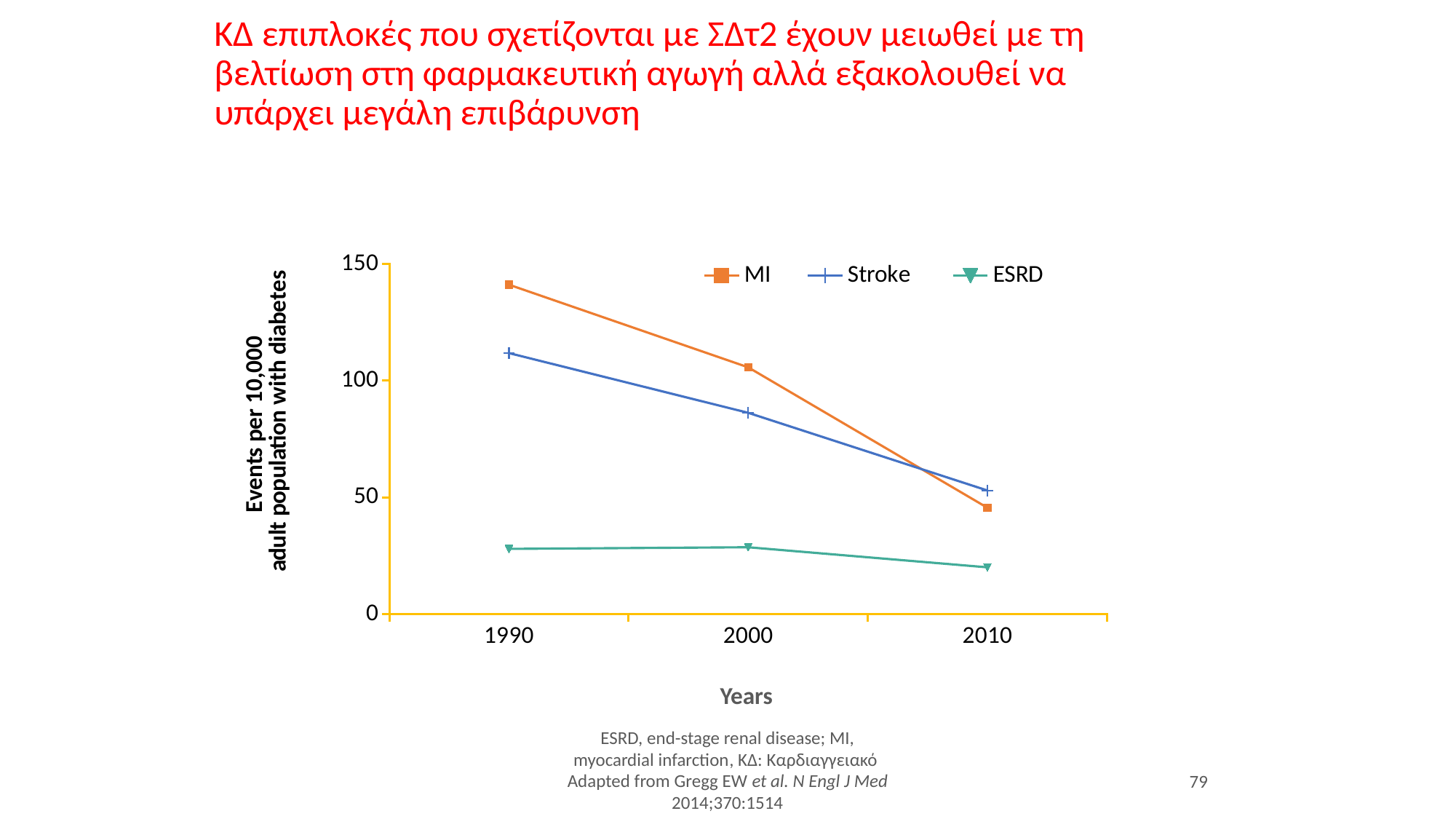

# ΚΔ επιπλοκές που σχετίζονται με ΣΔτ2 έχουν μειωθεί με τη βελτίωση στη φαρμακευτική αγωγή αλλά εξακολουθεί να υπάρχει μεγάλη επιβάρυνση

### Chart

| Category | MI  | Stroke   | ESRD |
|---|---|---|---|
| 1990 | 141.1 | 111.8 | 27.9 |
| 2000 | 105.7 | 86.2 | 28.6 |
| 2010 | 45.5 | 52.9 | 20.0 |
Years
ESRD, end-stage renal disease; MI, myocardial infarction, ΚΔ: Καρδιαγγειακό
Adapted from Gregg EW et al. N Engl J Med 2014;370:1514
79